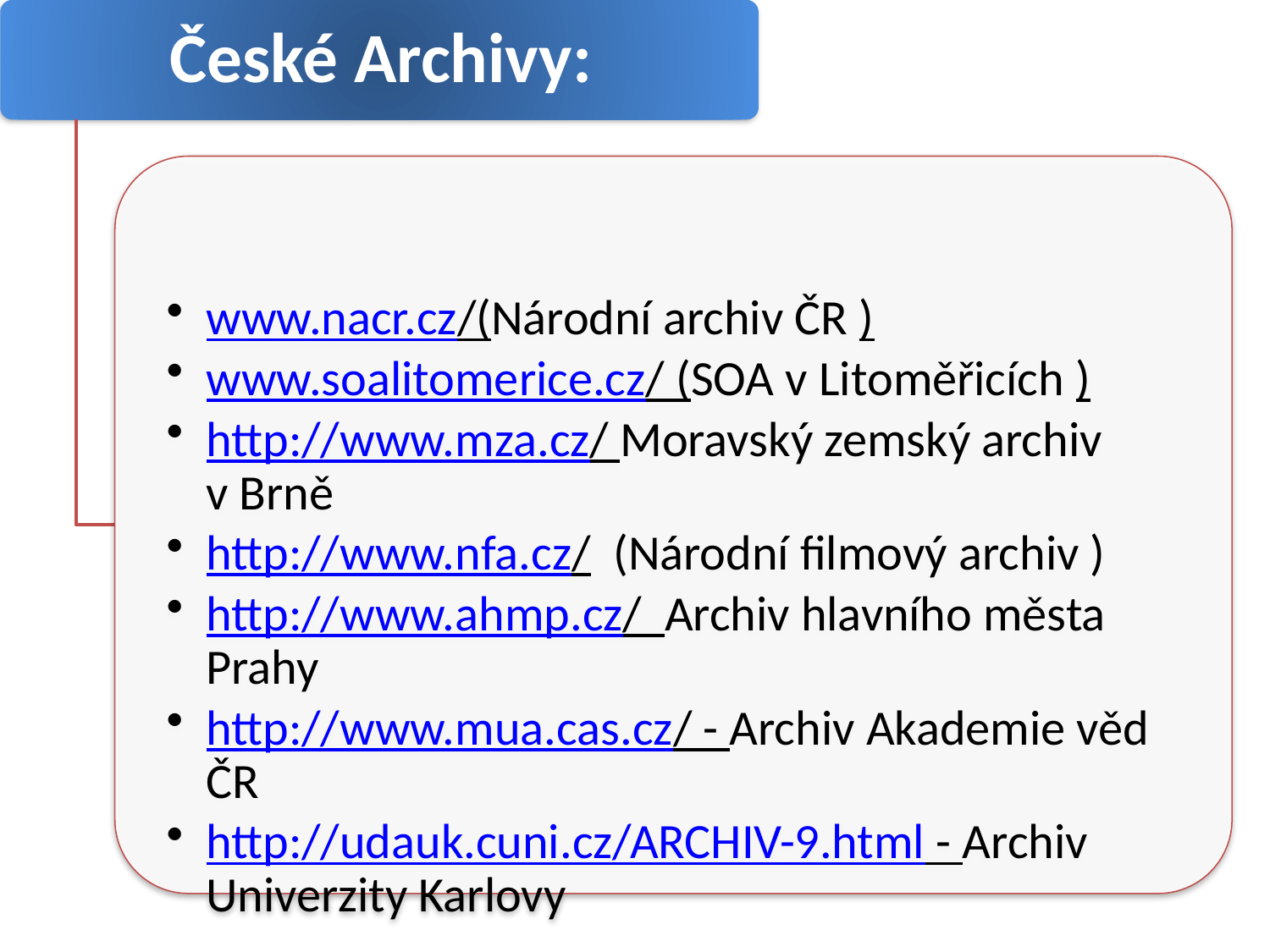

České Archivy:

www.nacr.cz/(Národní archiv ČR )
www.soalitomerice.cz/ (SOA v Litoměřicích )
http://www.mza.cz/ Moravský zemský archiv v Brně
http://www.nfa.cz/  (Národní filmový archiv )
http://www.ahmp.cz/  Archiv hlavního města Prahy
http://www.mua.cas.cz/ - Archiv Akademie věd ČR
http://udauk.cuni.cz/ARCHIV-9.html - Archiv Univerzity Karlovy